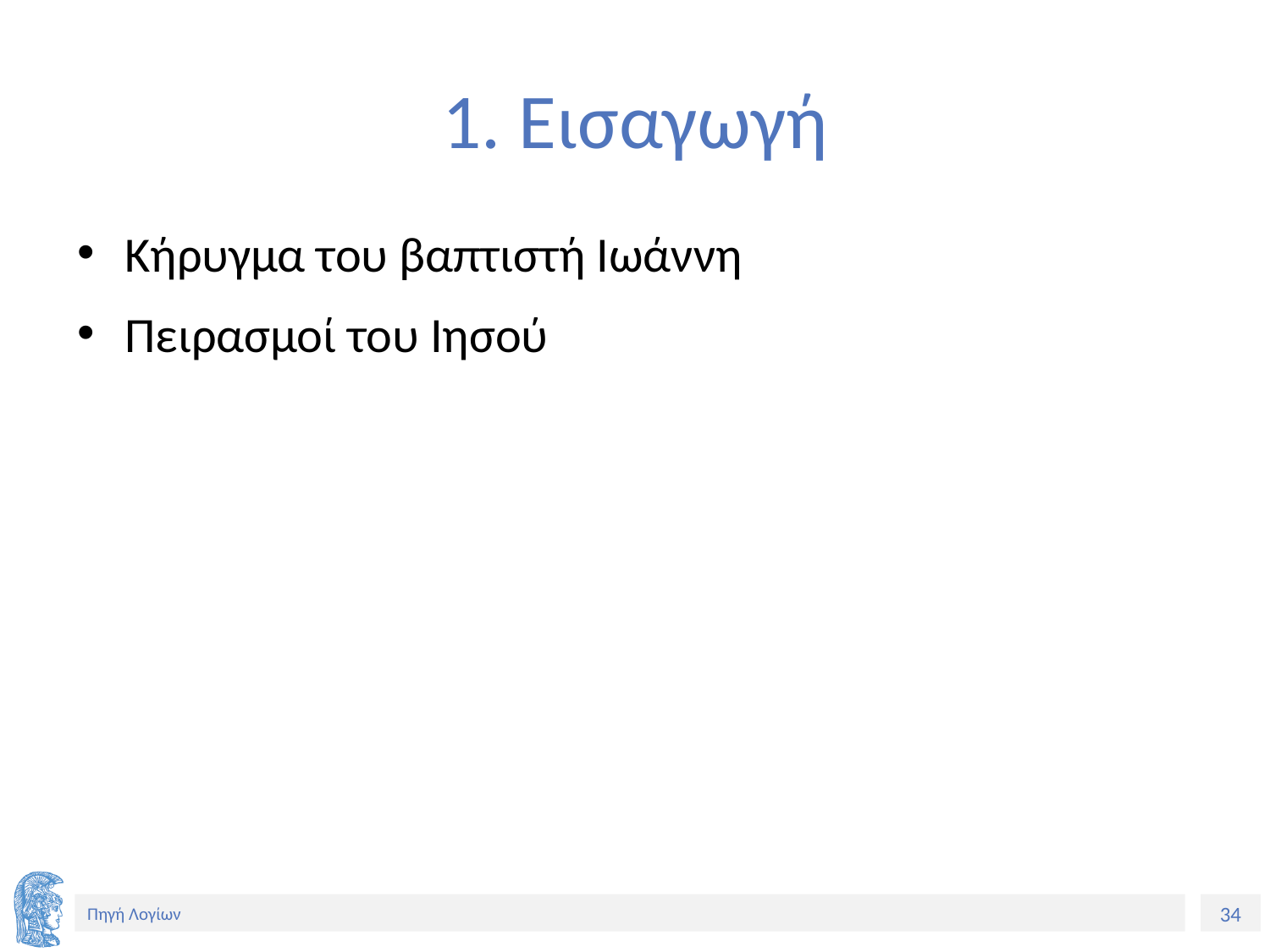

# 1. Εισαγωγή
Κήρυγμα του βαπτιστή Ιωάννη
Πειρασμοί του Ιησού